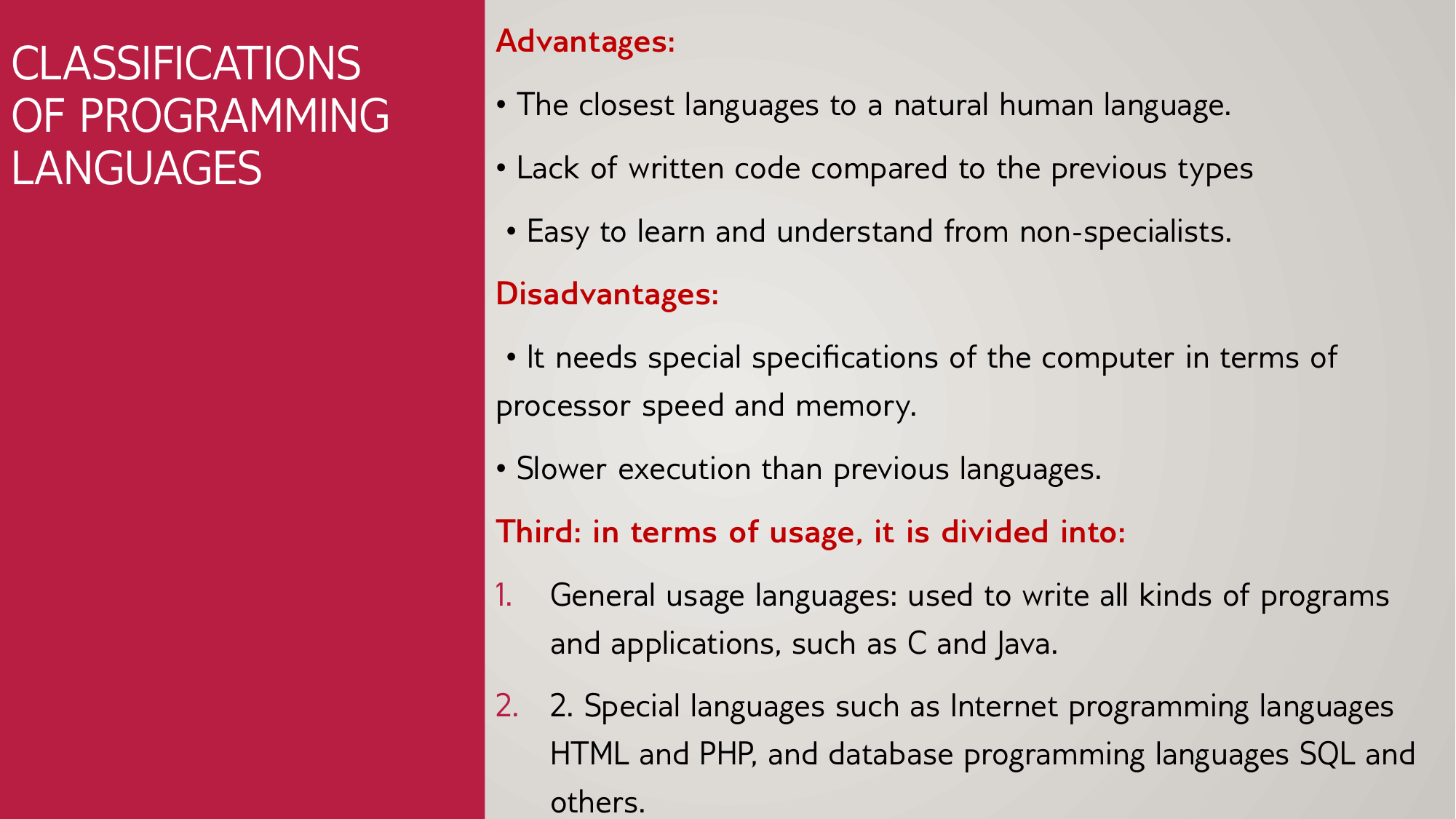

Advantages:
• The closest languages to a natural human language.
• Lack of written code compared to the previous types
 • Easy to learn and understand from non-specialists.
Disadvantages:
 • It needs special specifications of the computer in terms of processor speed and memory.
• Slower execution than previous languages.
Third: in terms of usage, it is divided into:
General usage languages: used to write all kinds of programs and applications, such as C and Java.
2. Special languages such as Internet programming languages HTML and PHP, and database programming languages SQL and others.
# Classifications of programming languages